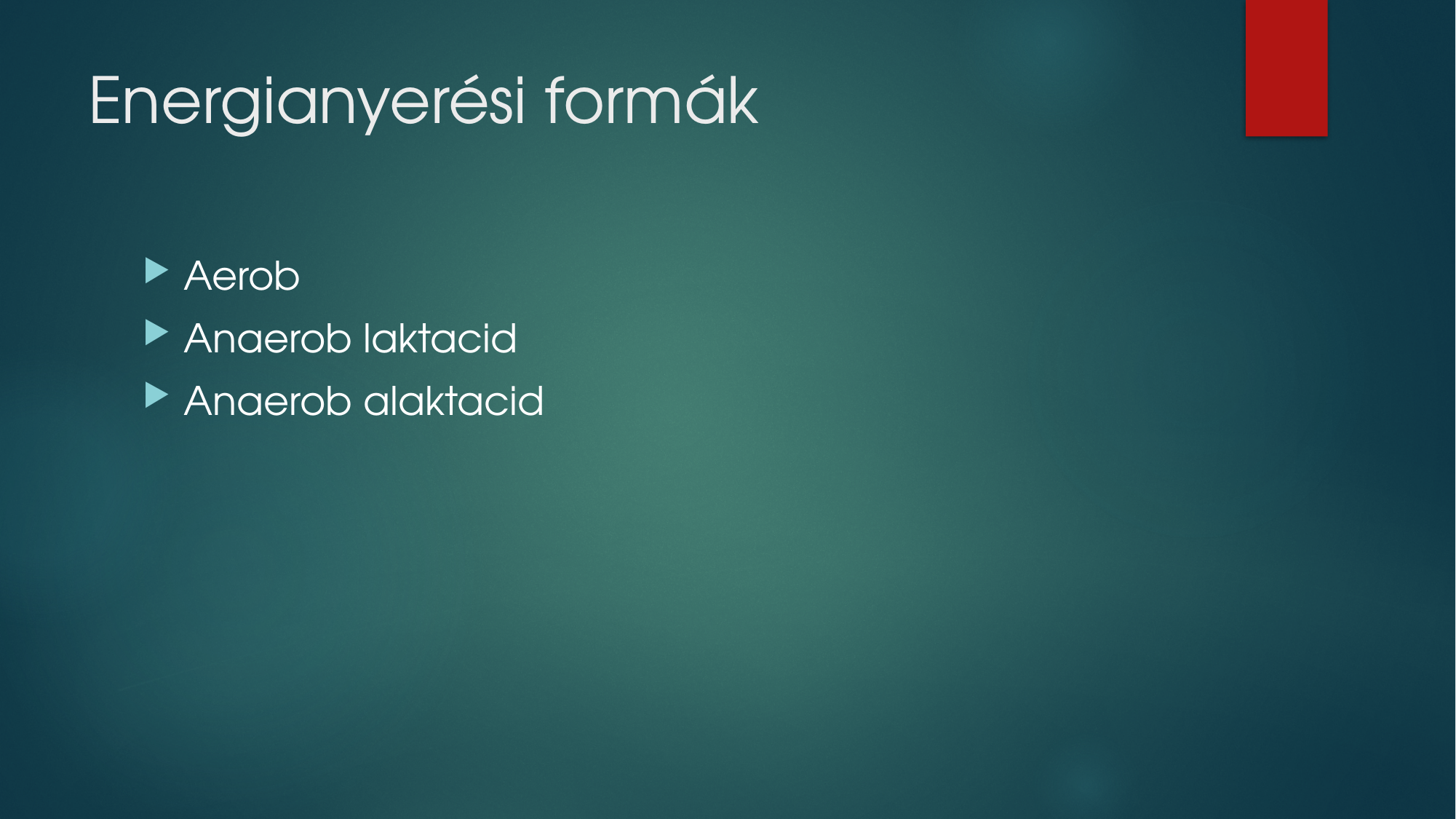

# Energianyerési formák
Aerob
Anaerob laktacid
Anaerob alaktacid